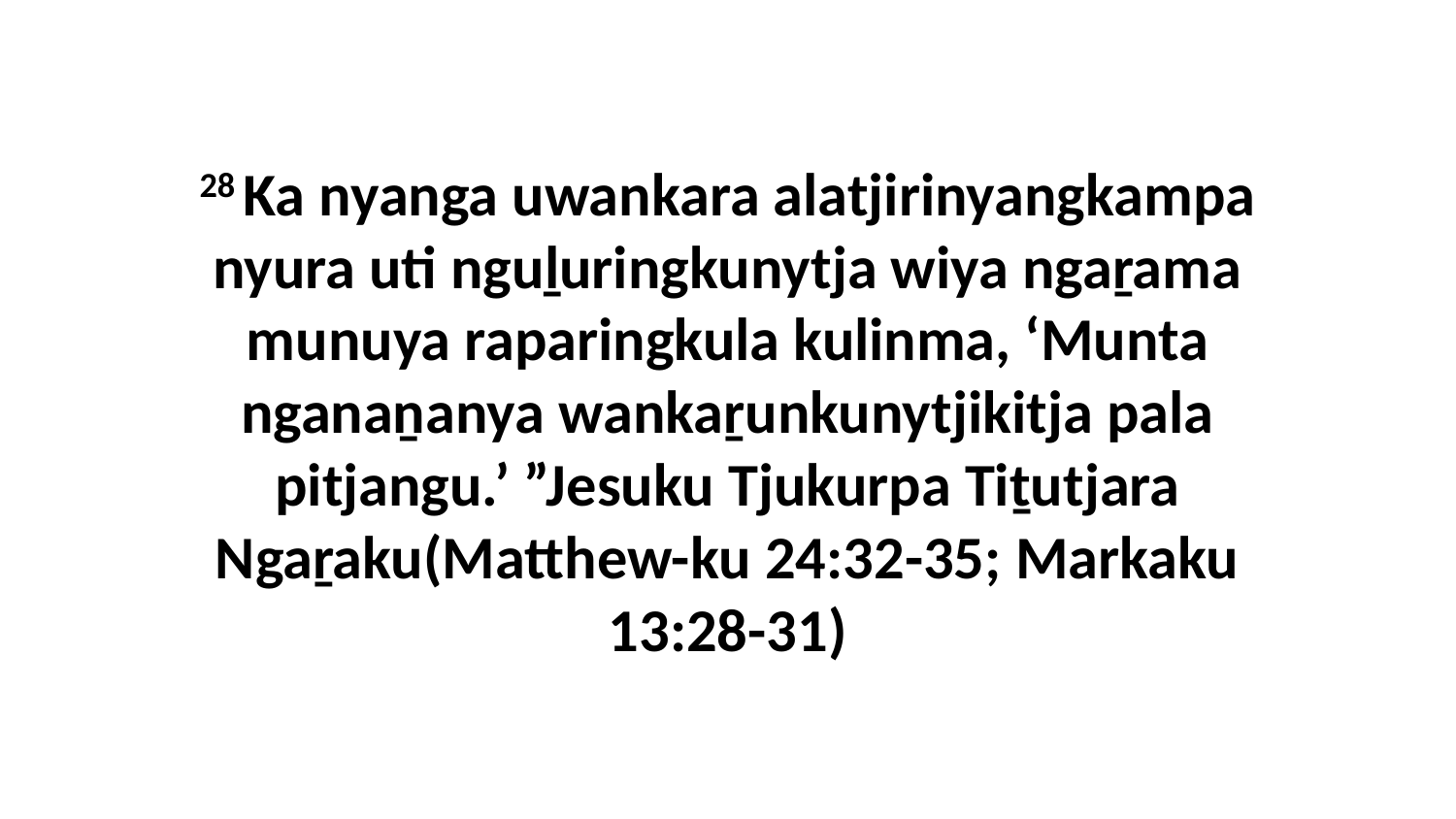

28 Ka nyanga uwankara alatjirinyangkampa nyura uti nguḻuringkunytja wiya ngaṟama munuya raparingkula kulinma, ‘Munta nganaṉanya wankaṟunkunytjikitja pala pitjangu.’ ”Jesuku Tjukurpa Tiṯutjara Ngaṟaku(Matthew-ku 24:32-35; Markaku 13:28-31)